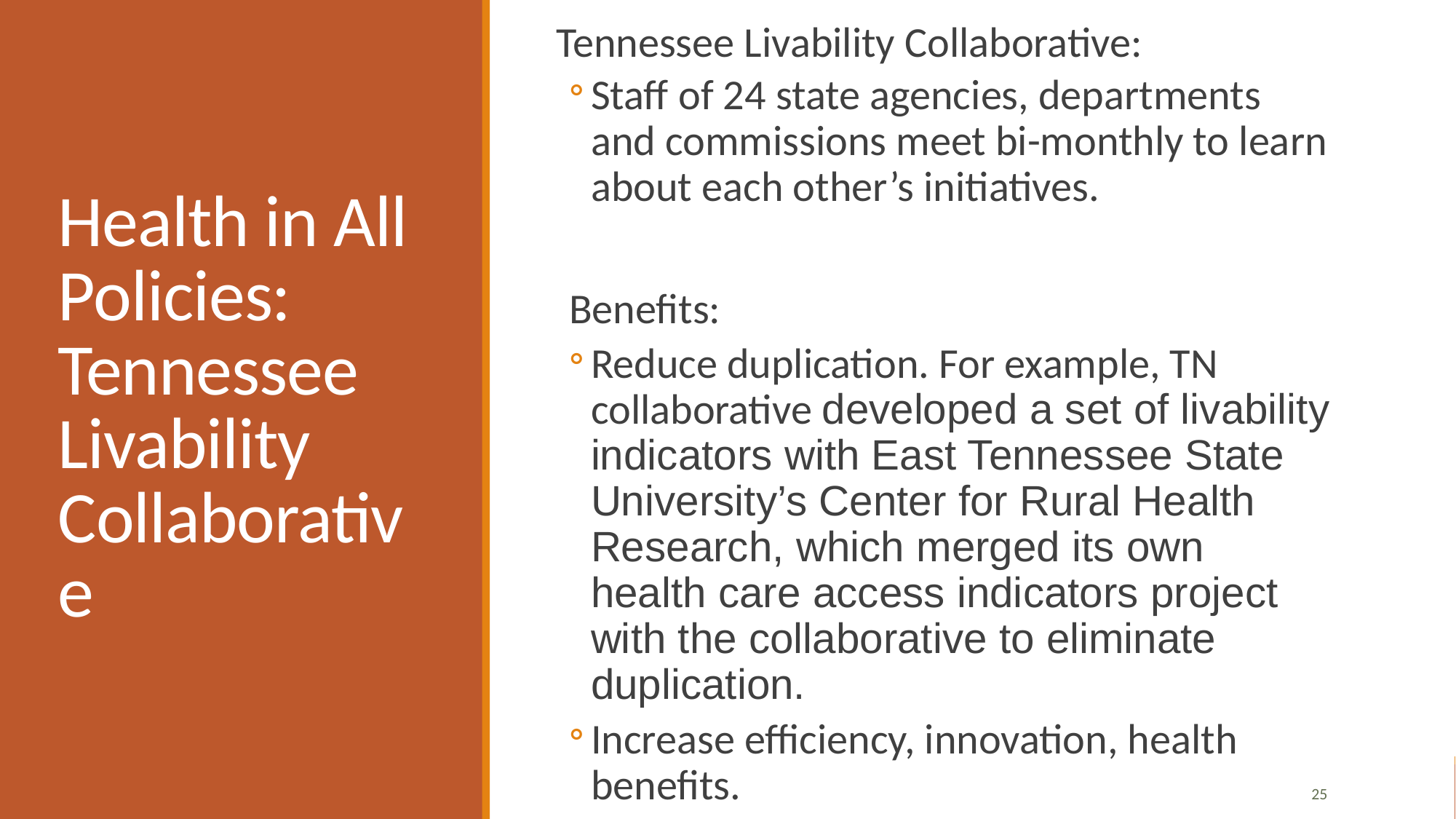

# Health in All Policies: Tennessee Livability Collaborative
Tennessee Livability Collaborative:
Staff of 24 state agencies, departments and commissions meet bi-monthly to learn about each other’s initiatives.

Benefits:
Reduce duplication. For example, TN collaborative developed a set of livability indicators with East Tennessee State University’s Center for Rural Health Research, which merged its own health care access indicators project with the collaborative to eliminate duplication.
Increase efficiency, innovation, health benefits.
25